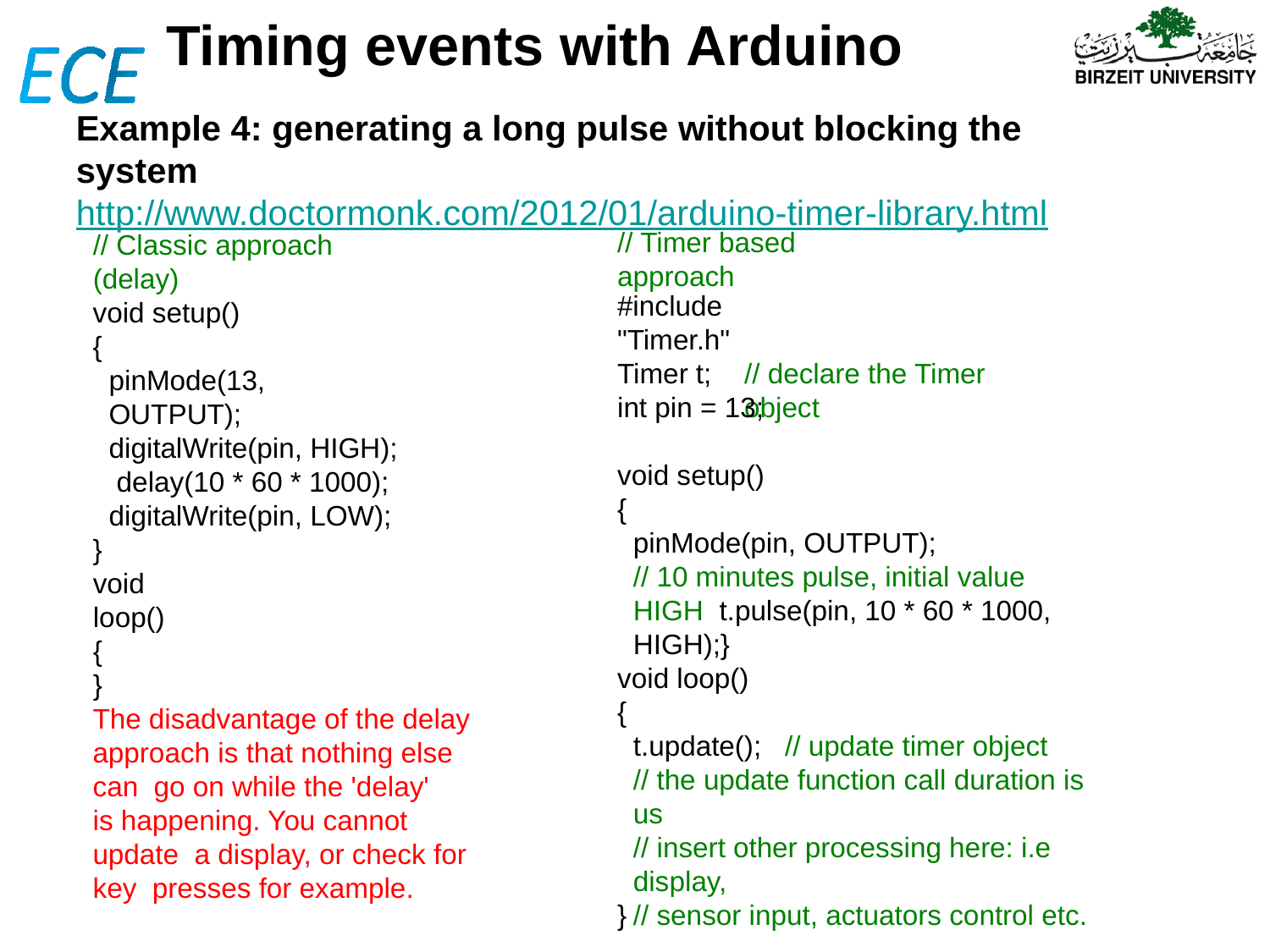

# Timing events with Arduino
Example 4: generating a long pulse without blocking the system
http://www.doctormonk.com/2012/01/arduino-timer-library.html
// Timer based approach
// Classic approach (delay)
#include "Timer.h"
void setup()
{
pinMode(13, OUTPUT);  digitalWrite(pin, HIGH);  delay(10 * 60 * 1000);  digitalWrite(pin, LOW);
}
Timer t;
// declare the Timer object
int pin = 13;
void setup()
{
pinMode(pin, OUTPUT);
// 10 minutes pulse, initial value HIGH  t.pulse(pin, 10 * 60 * 1000, HIGH);}
void loop()
{
}
void loop()
{
t.update();   // update timer object
// the update function call duration is us
The disadvantage of the delay  approach is that nothing else can  go on while the 'delay'
is happening. You cannot update  a display, or check for key  presses for example.
// insert other processing here: i.e display,
// sensor input, actuators control etc.
}